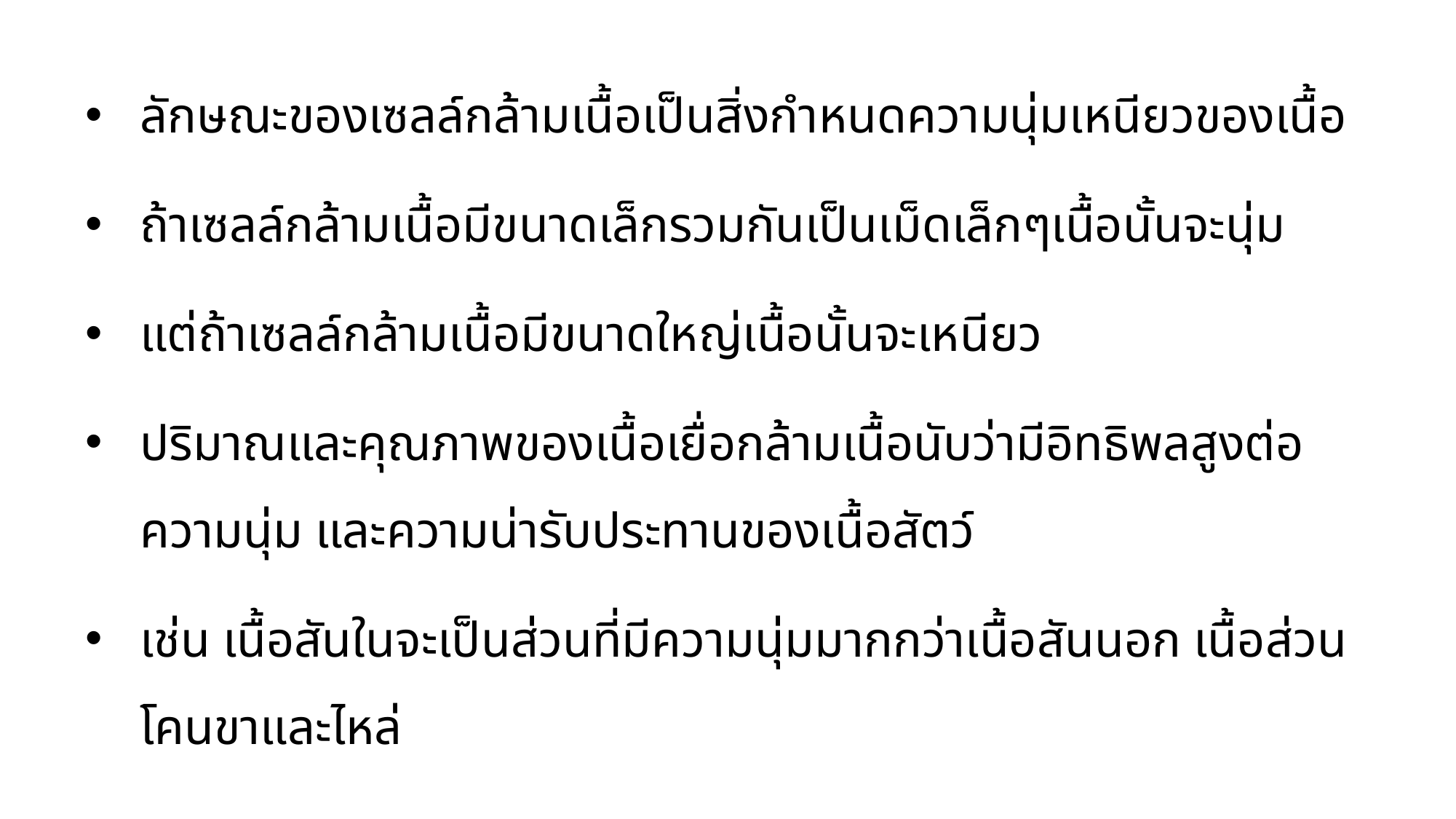

ลักษณะของเซลล์กล้ามเนื้อเป็นสิ่งกำหนดความนุ่มเหนียวของเนื้อ

ถ้าเซลล์กล้ามเนื้อมีขนาดเล็กรวมกันเป็นเม็ดเล็กๆเนื้อนั้นจะนุ่ม

แต่ถ้าเซลล์กล้ามเนื้อมีขนาดใหญ่เนื้อนั้นจะเหนียว

ปริมาณและคุณภาพของเนื้อเยื่อกล้ามเนื้อนับว่ามีอิทธิพลสูงต่อความนุ่ม และความน่ารับประทานของเนื้อสัตว์

เช่น เนื้อสันในจะเป็นส่วนที่มีความนุ่มมากกว่าเนื้อสันนอก เนื้อส่วนโคนขาและไหล่